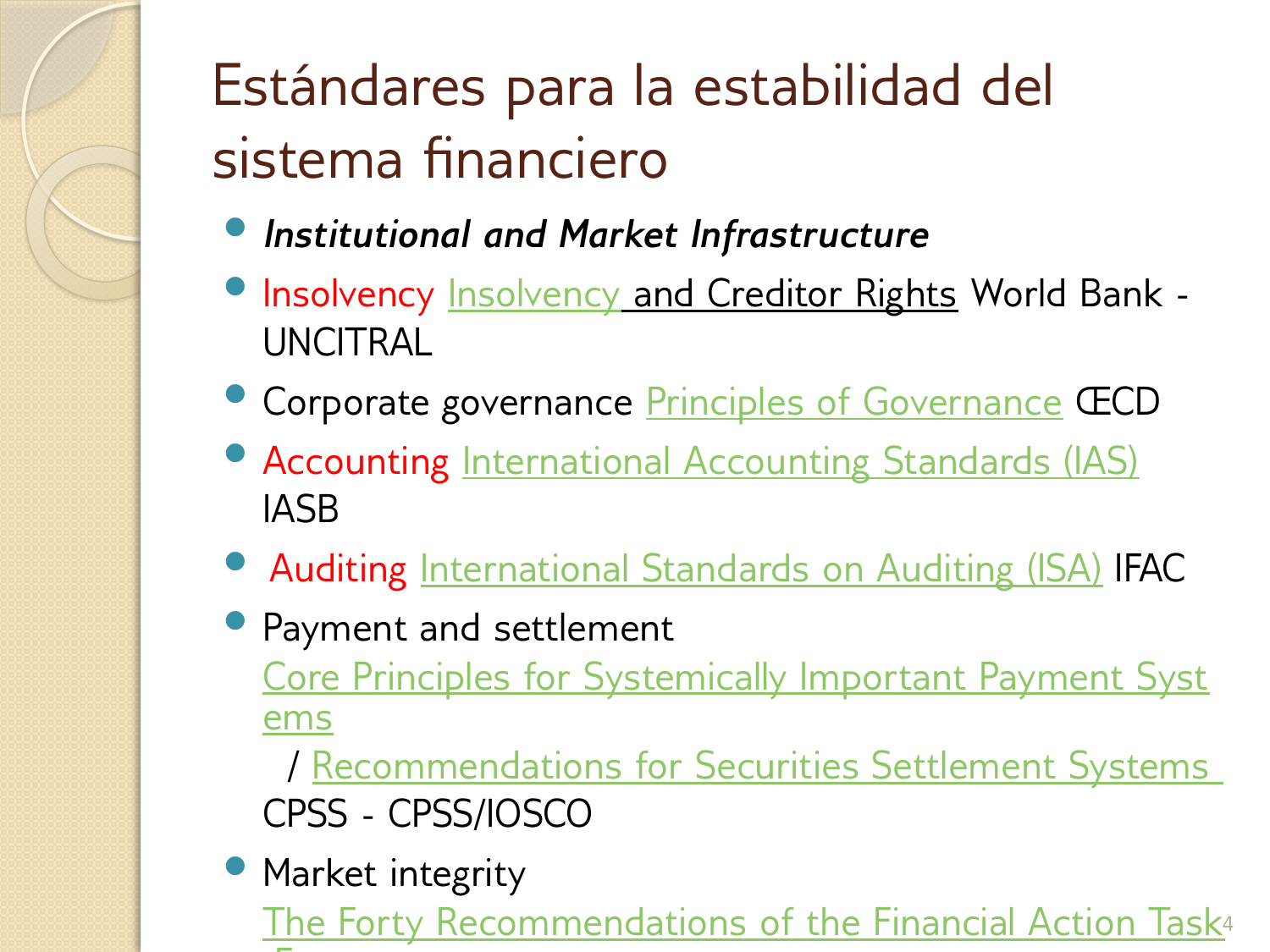

# Estándares para la estabilidad del sistema financiero
Institutional and Market Infrastructure
Insolvency Insolvency and Creditor Rights World Bank - UNCITRAL
Corporate governance Principles of Governance OECD
Accounting International Accounting Standards (IAS)  IASB
 Auditing International Standards on Auditing (ISA) IFAC
Payment and settlement Core Principles for Systemically Important Payment Systems  / Recommendations for Securities Settlement Systems  CPSS - CPSS/IOSCO
Market integrity The Forty Recommendations of the Financial Action Task Force / 9 Special Recommendations Against Terrorist Financing FATF
4